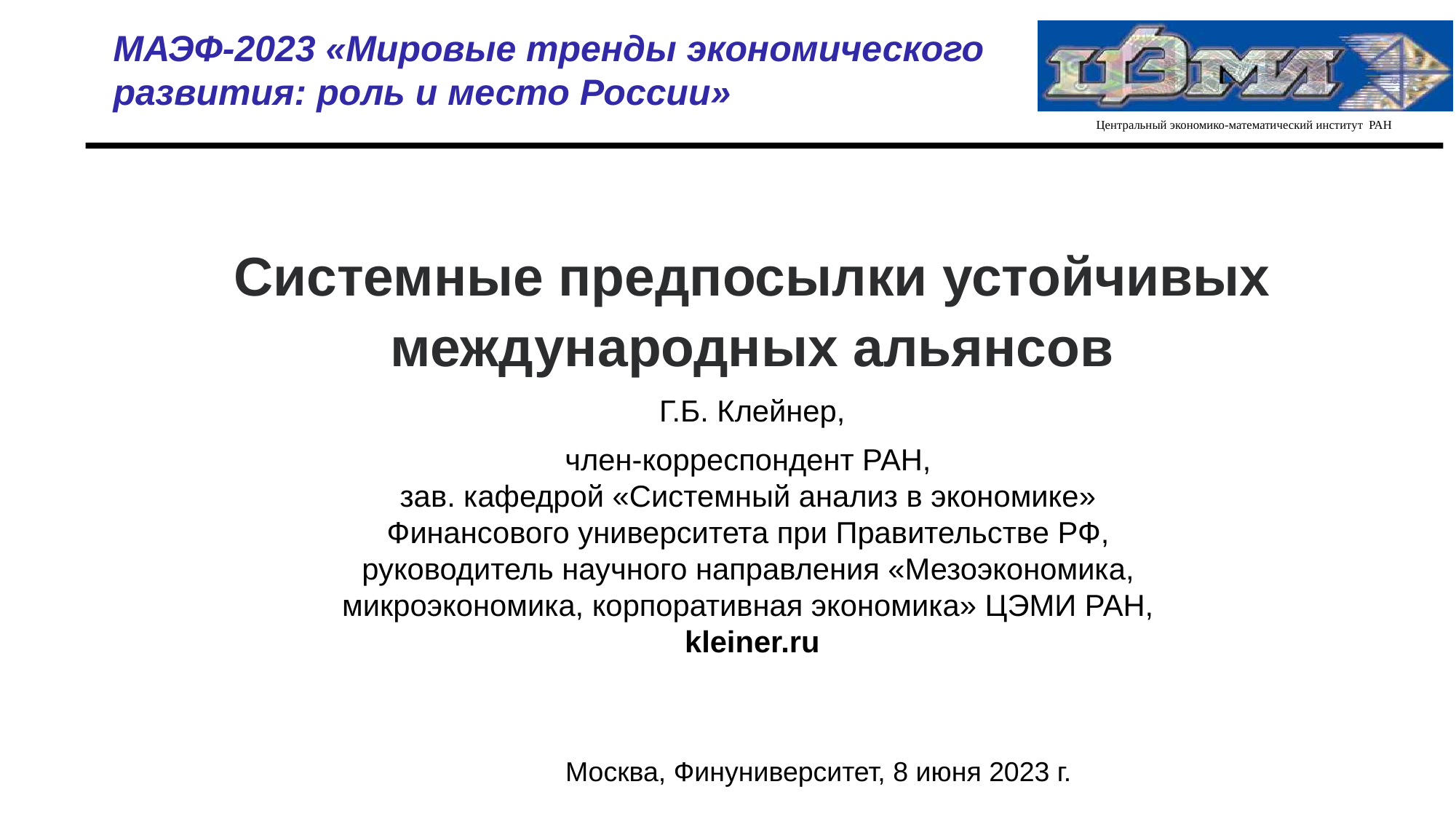

МАЭФ-2023 «Мировые тренды экономического развития: роль и место России»

Системные предпосылки устойчивых международных альянсов
Г.Б. Клейнер,
член-корреспондент РАН,
зав. кафедрой «Системный анализ в экономике»
Финансового университета при Правительстве РФ,
руководитель научного направления «Мезоэкономика,
микроэкономика, корпоративная экономика» ЦЭМИ РАН,
kleiner.ru

                                                      Москва, Финуниверситет, 8 июня 2023 г.